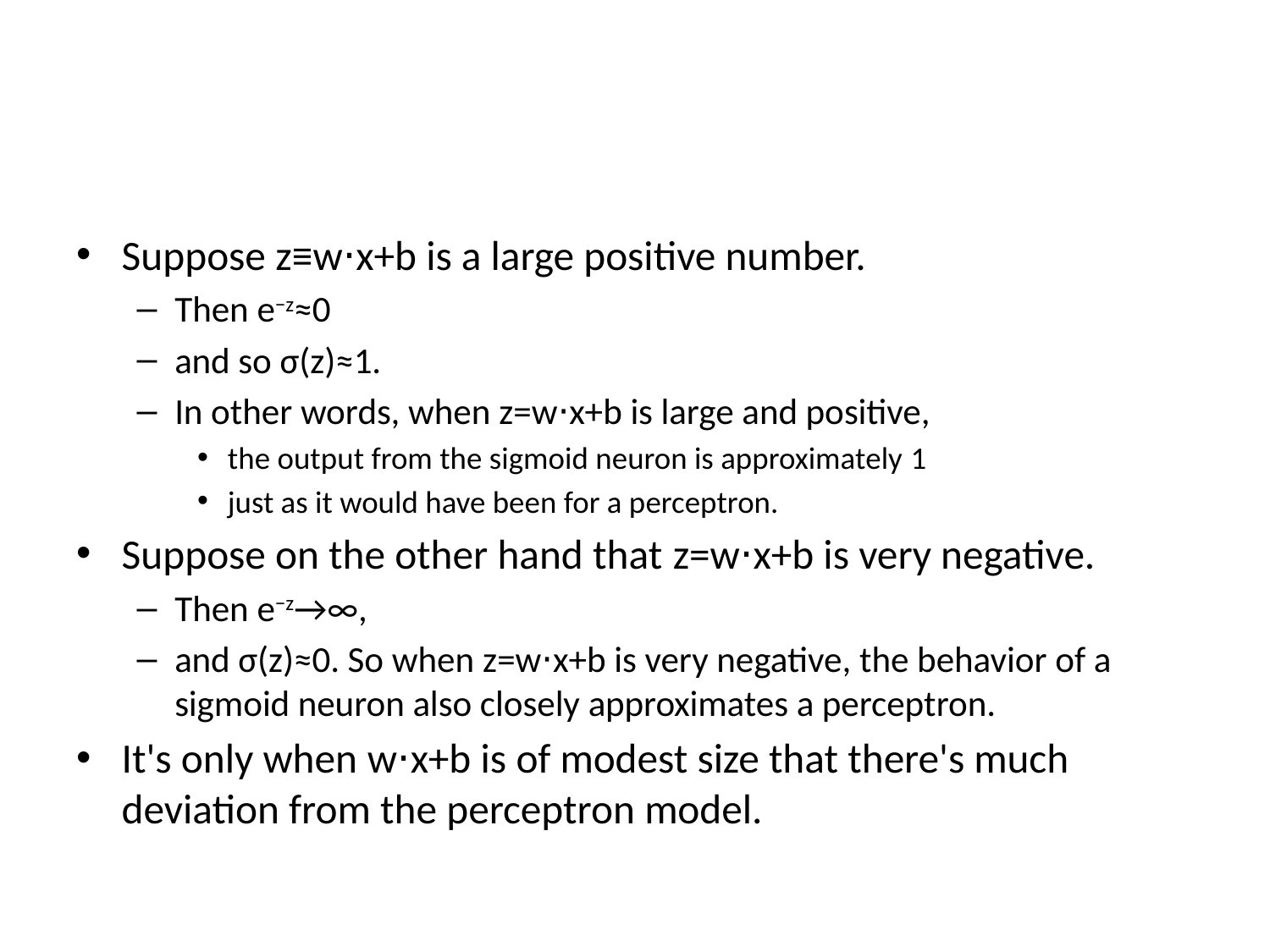

#
Suppose z≡w⋅x+b is a large positive number.
Then e−z≈0
and so σ(z)≈1.
In other words, when z=w⋅x+b is large and positive,
the output from the sigmoid neuron is approximately 1
just as it would have been for a perceptron.
Suppose on the other hand that z=w⋅x+b is very negative.
Then e−z→∞,
and σ(z)≈0. So when z=w⋅x+b is very negative, the behavior of a sigmoid neuron also closely approximates a perceptron.
It's only when w⋅x+b is of modest size that there's much deviation from the perceptron model.